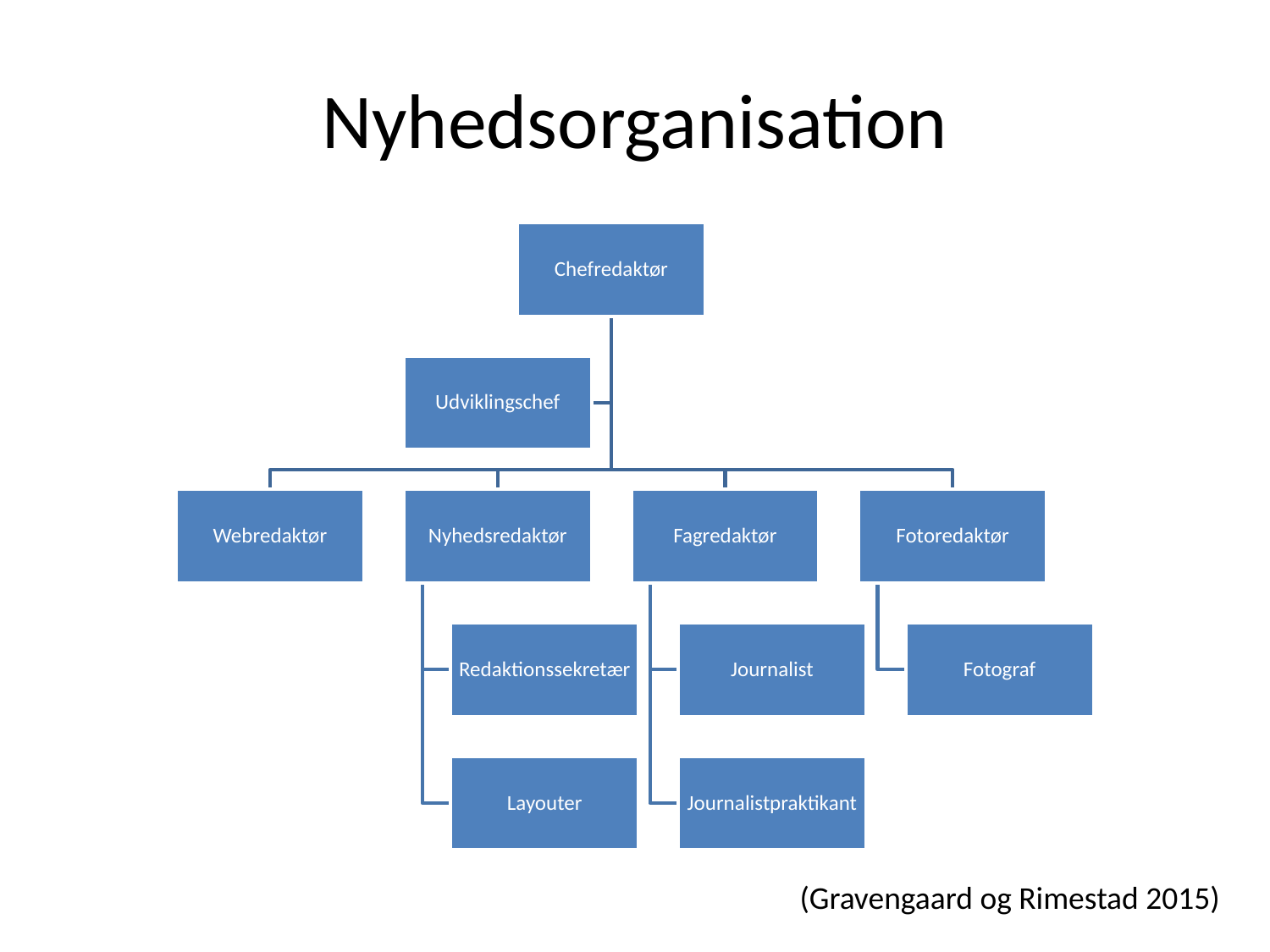

# Nyhedsorganisation
Chefredaktør
Webredaktør
Nyhedsredaktør
Redaktionssekretær
Layouter
Fagredaktør
Journalist
Journalistpraktikant
Fotoredaktør
Fotograf
Udviklingschef
(Gravengaard og Rimestad 2015)